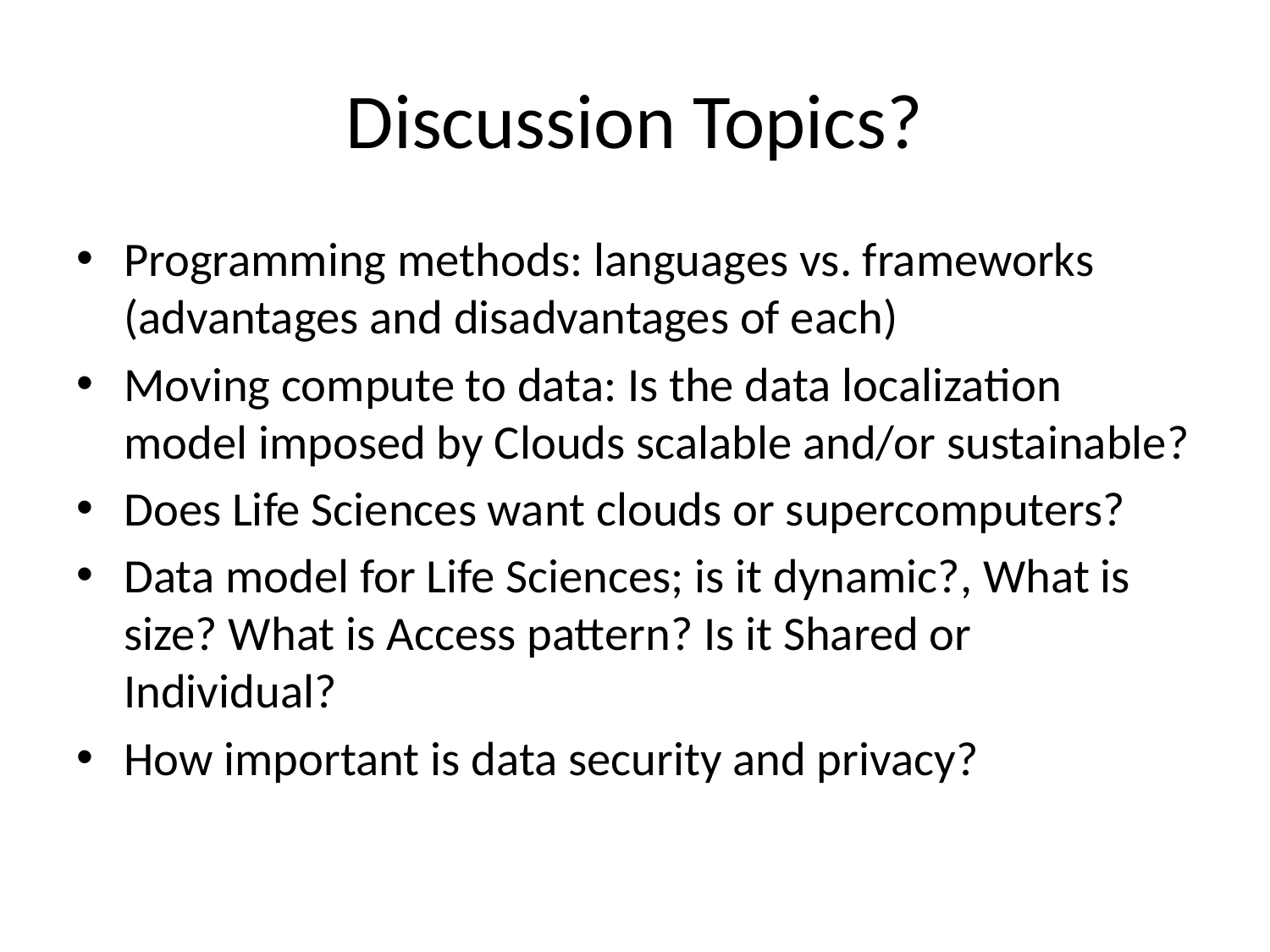

# Discussion Topics?
Programming methods: languages vs. frameworks (advantages and disadvantages of each)
Moving compute to data: Is the data localization model imposed by Clouds scalable and/or sustainable?
Does Life Sciences want clouds or supercomputers?
Data model for Life Sciences; is it dynamic?, What is size? What is Access pattern? Is it Shared or Individual?
How important is data security and privacy?